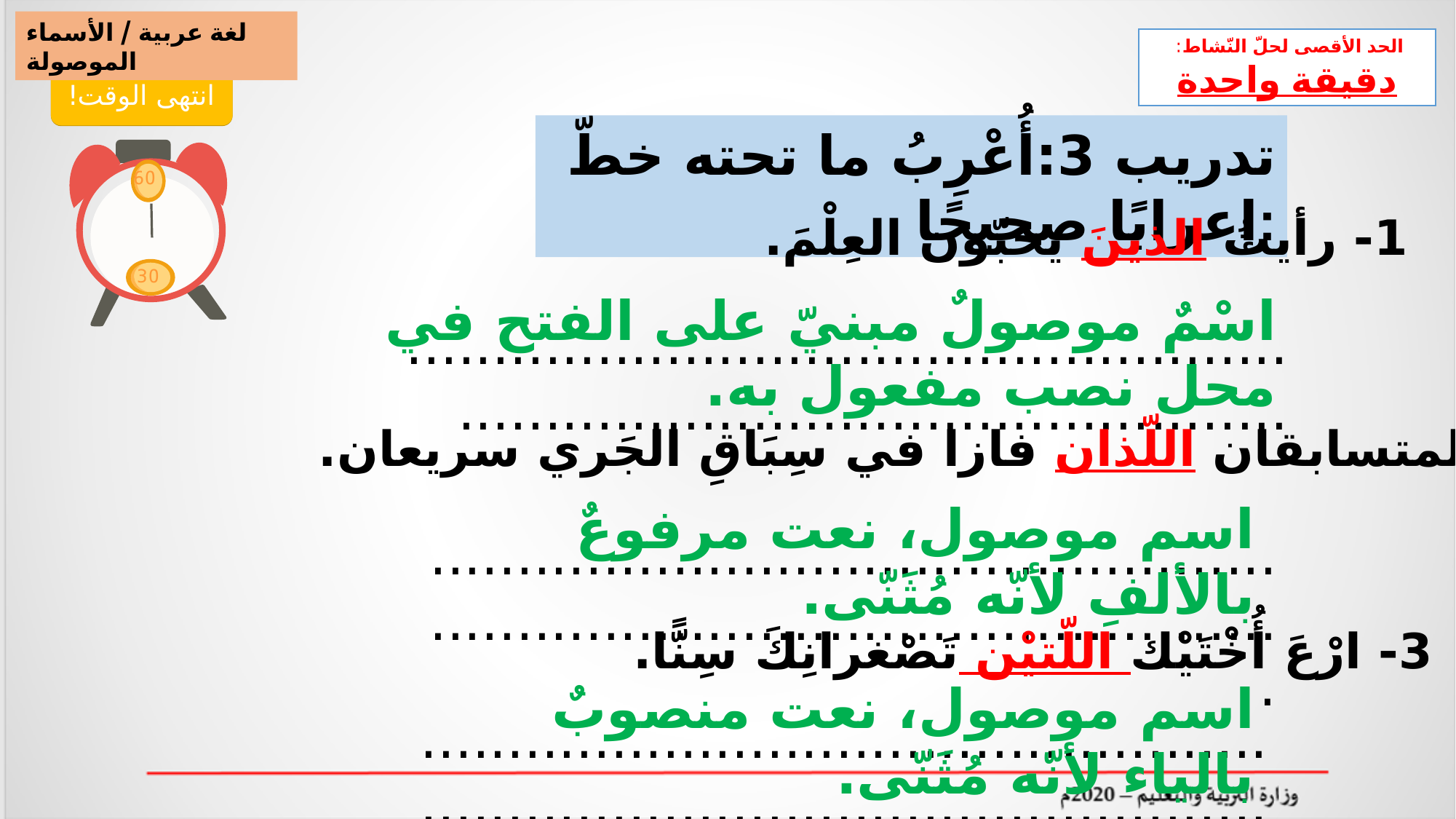

لغة عربية / الأسماء الموصولة
الحد الأقصى لحلّ النّشاط:
دقيقة واحدة
انتهى الوقت!

تدريب 3:أُعْرِبُ ما تحته خطّ إعرابًا صحيحًا:

60

1- رأيتُ الذينَ يحبّون العِلْمَ.

30

اسْمٌ موصولٌ مبنيّ على الفتح في محل نصب مفعول به.

...................................................................................................
2- المتسابقان اللّذان فازا في سِبَاقِ الجَري سريعان.
اسم موصول، نعت مرفوعٌ بالألفِ لأنّه مُثَنّى.
...................................................................................................
3- ارْعَ أُخْتَيْك اللّتيْن تَصْغرانِكَ سِنًّا.
اسم موصول، نعت منصوبٌ بالياء لأنّه مُثَنّى.
...................................................................................................